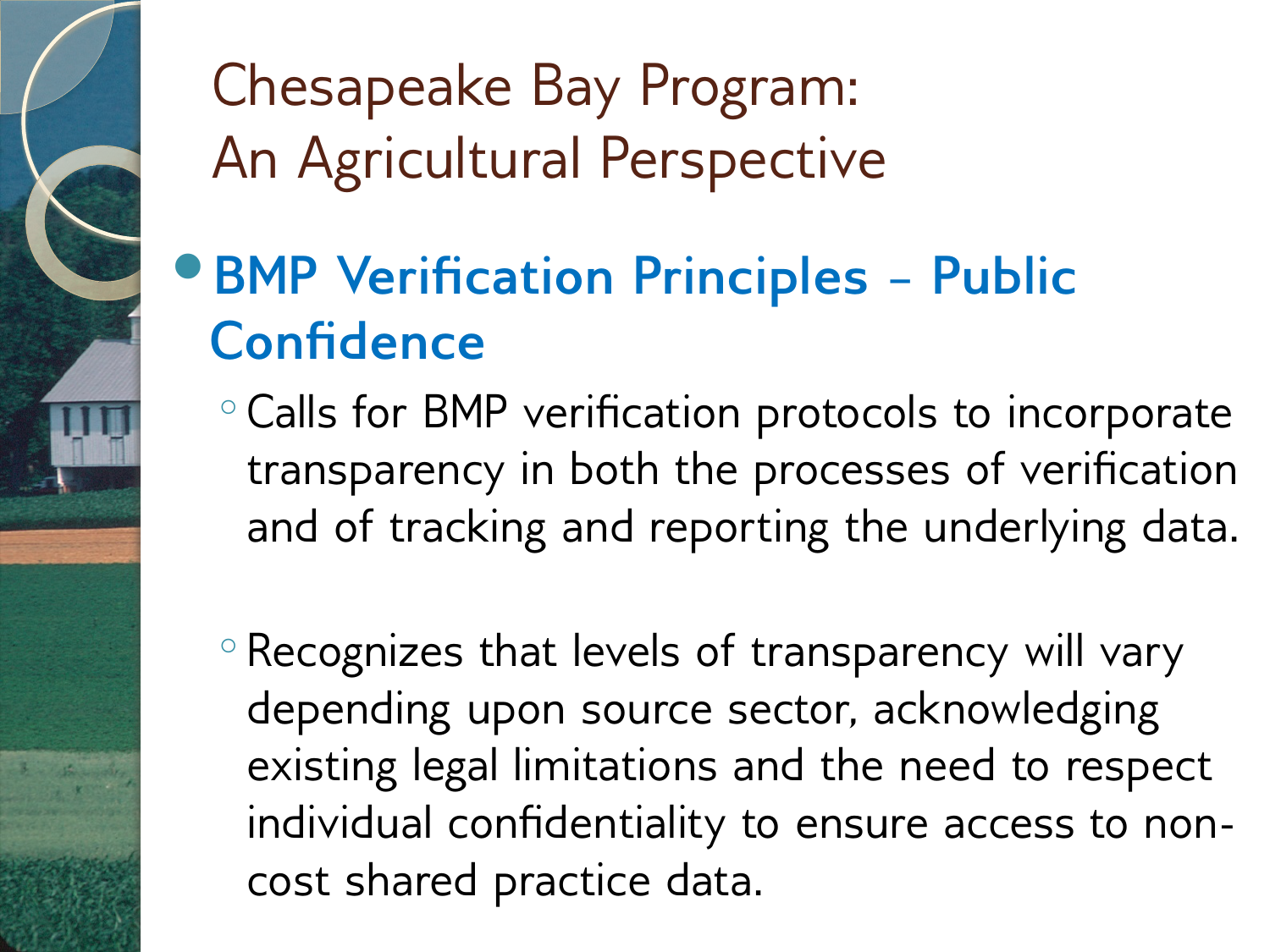

# Chesapeake Bay Program: An Agricultural Perspective
BMP Verification Principles – Public Confidence
Calls for BMP verification protocols to incorporate transparency in both the processes of verification and of tracking and reporting the underlying data.
Recognizes that levels of transparency will vary depending upon source sector, acknowledging existing legal limitations and the need to respect individual confidentiality to ensure access to non-cost shared practice data.